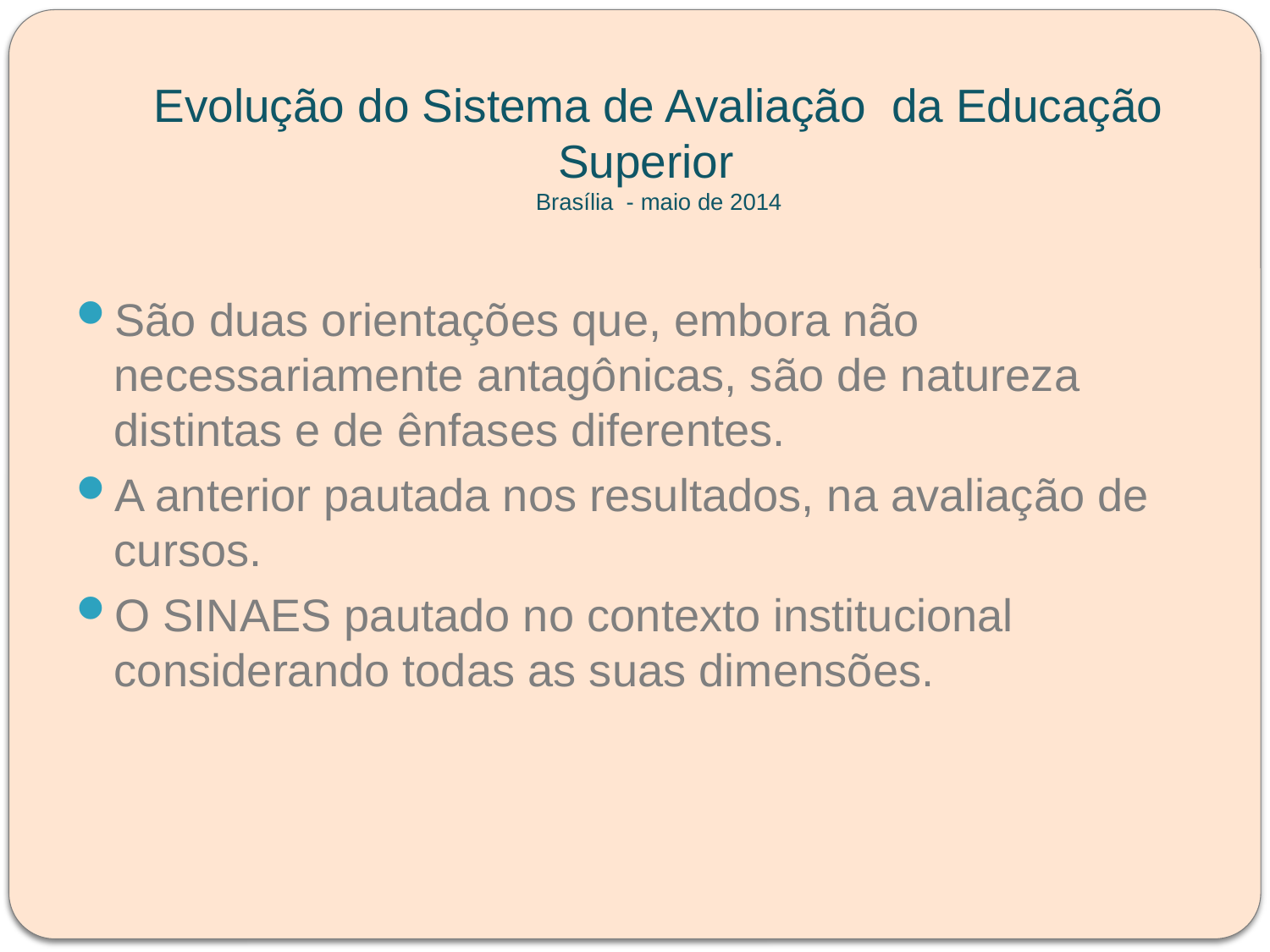

# Evolução do Sistema de Avaliação  da Educação Superior Brasília  - maio de 2014
São duas orientações que, embora não necessariamente antagônicas, são de natureza distintas e de ênfases diferentes.
A anterior pautada nos resultados, na avaliação de cursos.
O SINAES pautado no contexto institucional considerando todas as suas dimensões.